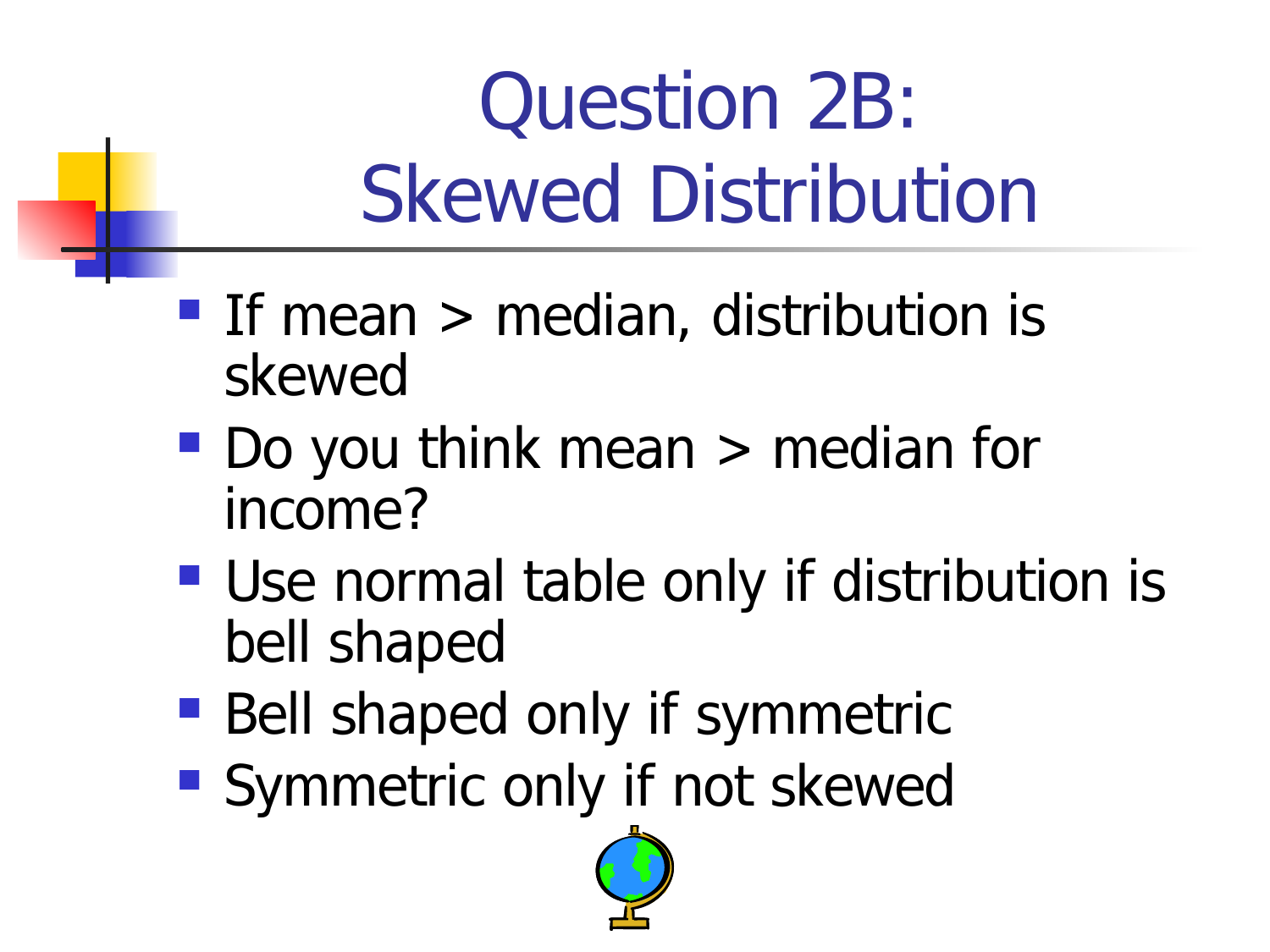

# Question 2B: Skewed Distribution
If mean > median, distribution is skewed
Do you think mean > median for income?
Use normal table only if distribution is bell shaped
Bell shaped only if symmetric
Symmetric only if not skewed